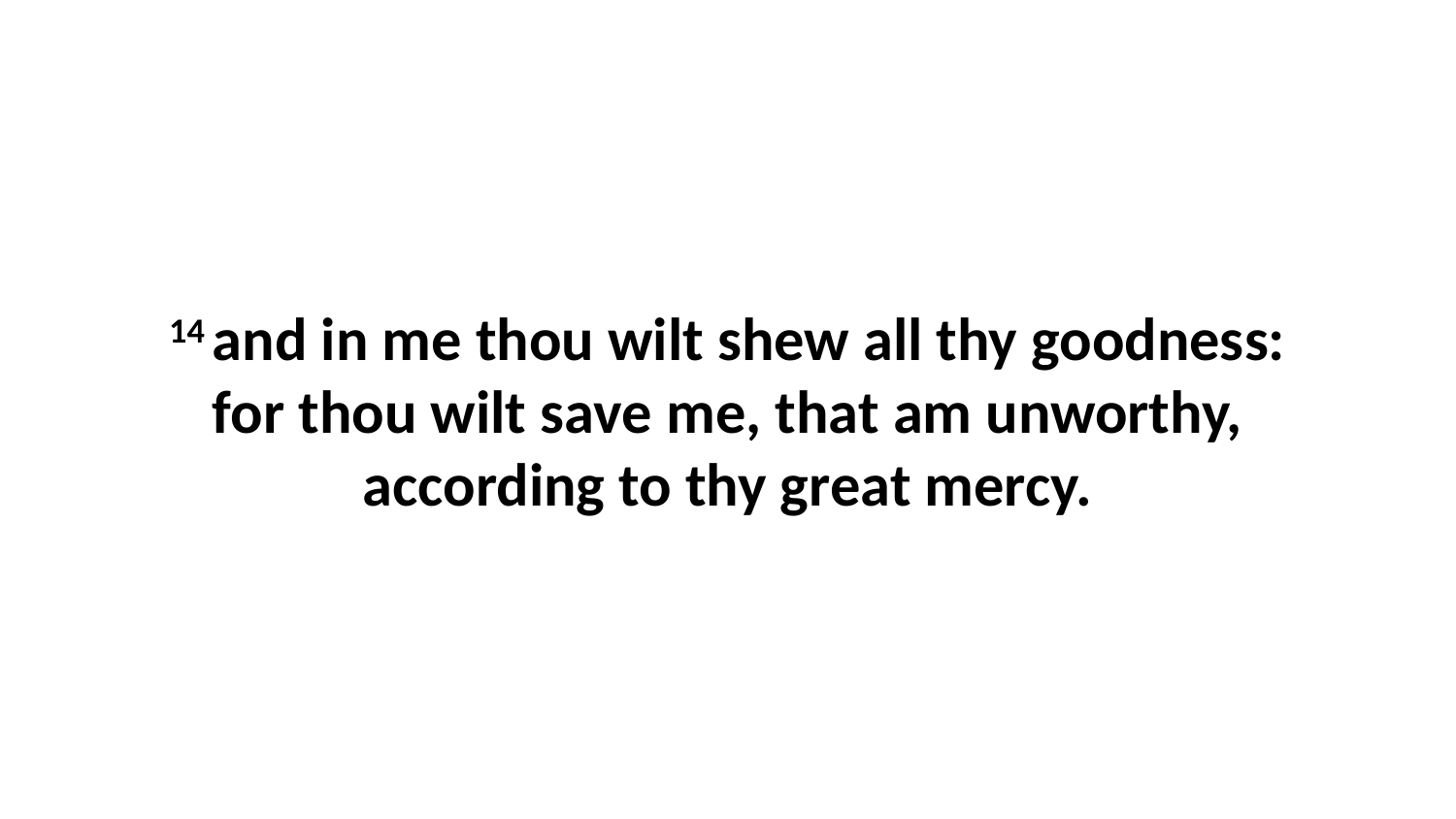

14 and in me thou wilt shew all thy goodness: for thou wilt save me, that am unworthy, according to thy great mercy.